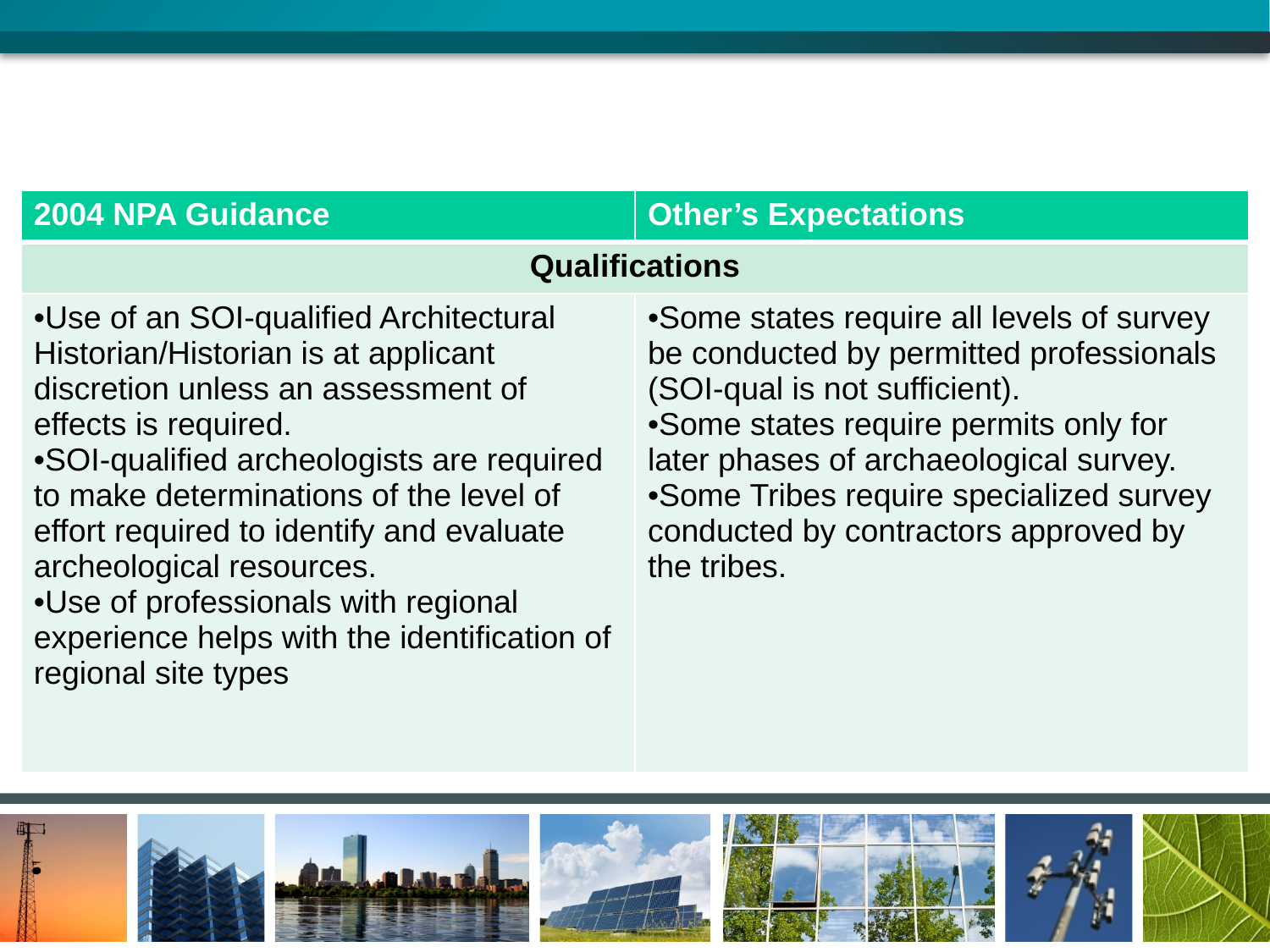

| 2004 NPA Guidance | Other’s Expectations |
| --- | --- |
| Qualifications |  |
| Use of an SOI-qualified Architectural Historian/Historian is at applicant discretion unless an assessment of effects is required. SOI-qualified archeologists are required to make determinations of the level of effort required to identify and evaluate archeological resources. Use of professionals with regional experience helps with the identification of regional site types | Some states require all levels of survey be conducted by permitted professionals (SOI-qual is not sufficient). Some states require permits only for later phases of archaeological survey. Some Tribes require specialized survey conducted by contractors approved by the tribes. |